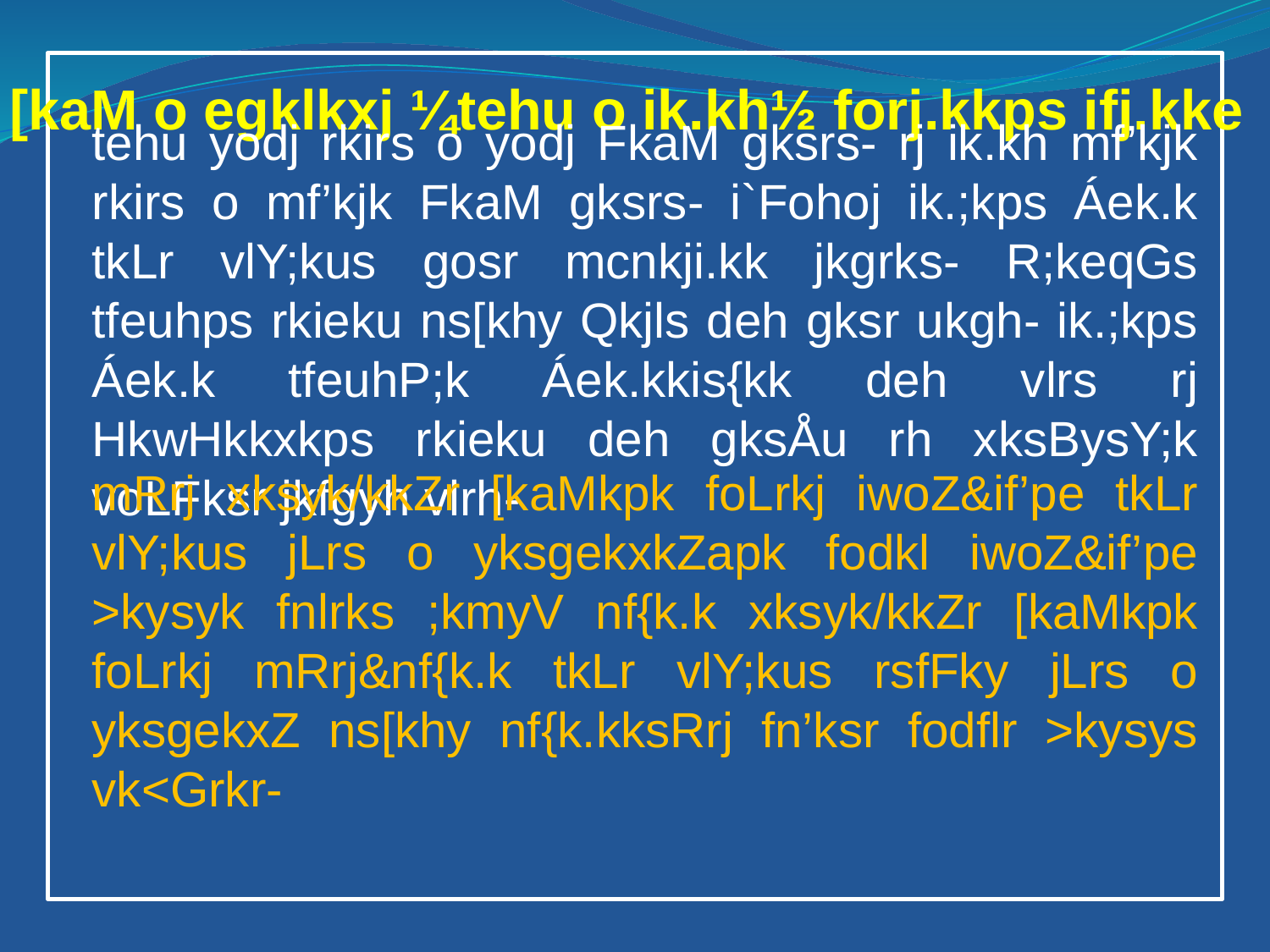

[kaM o egklkxj ¼tehu o ik.kh½ forj.kkps ifj.kke
tehu yodj rkirs o yodj FkaM gksrs- rj ik.kh mf’kjk rkirs o mf’kjk FkaM gksrs- i`Fohoj ik.;kps Áek.k tkLr vlY;kus gosr mcnkji.kk jkgrks- R;keqGs tfeuhps rkieku ns[khy Qkjls deh gksr ukgh- ik.;kps Áek.k tfeuhP;k Áek.kkis{kk deh vlrs rj HkwHkkxkps rkieku deh gksÅu rh xksBysY;k voLFksr jkfgyh vlrh-
mRrj xksyk/kkZr [kaMkpk foLrkj iwoZ&if’pe tkLr vlY;kus jLrs o yksgekxkZapk fodkl iwoZ&if’pe >kysyk fnlrks ;kmyV nf{k.k xksyk/kkZr [kaMkpk foLrkj mRrj&nf{k.k tkLr vlY;kus rsfFky jLrs o yksgekxZ ns[khy nf{k.kksRrj fn’ksr fodflr >kysys vk<Grkr-